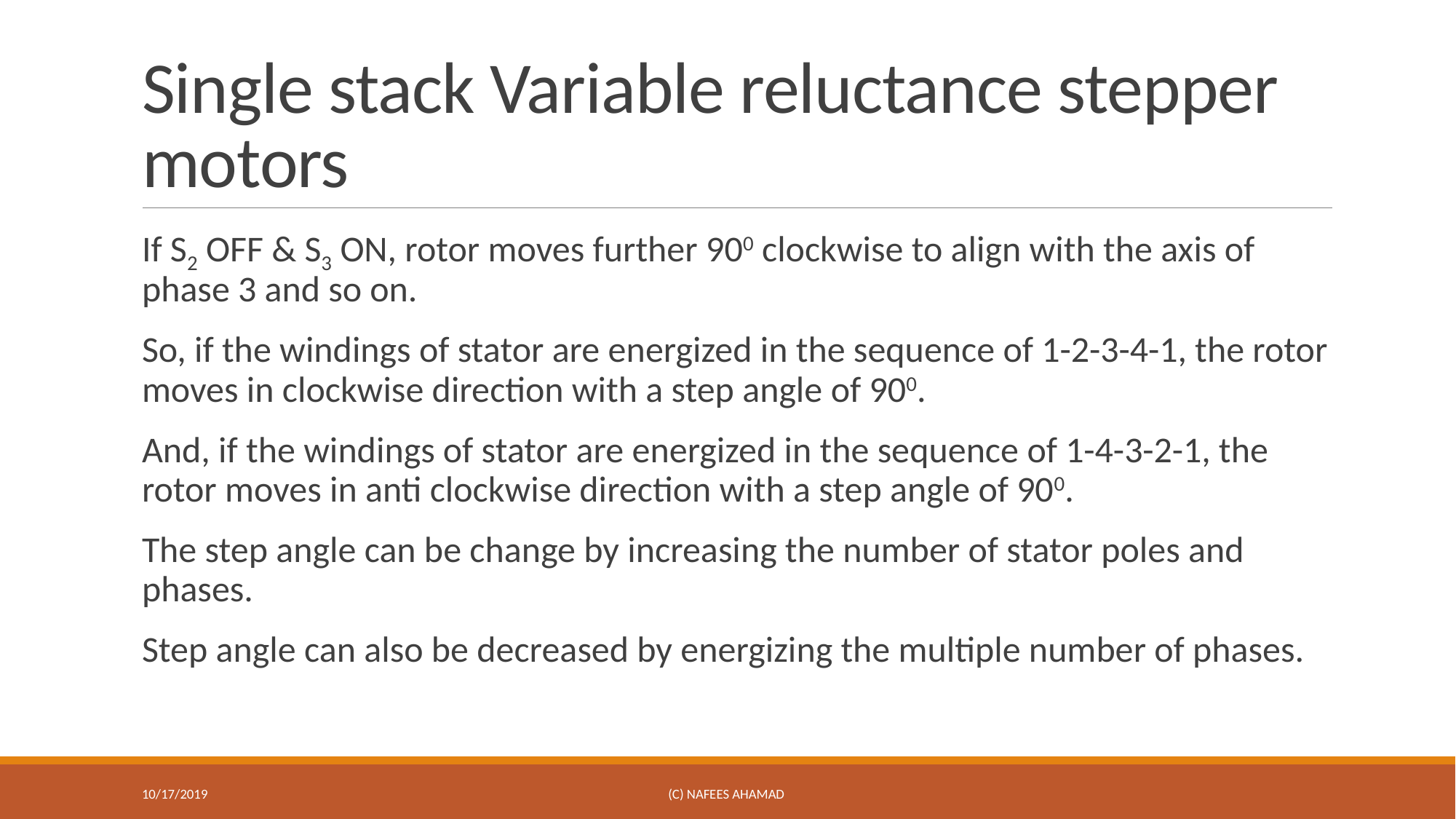

# Single stack Variable reluctance stepper motors
If S2 OFF & S3 ON, rotor moves further 900 clockwise to align with the axis of phase 3 and so on.
So, if the windings of stator are energized in the sequence of 1-2-3-4-1, the rotor moves in clockwise direction with a step angle of 900.
And, if the windings of stator are energized in the sequence of 1-4-3-2-1, the rotor moves in anti clockwise direction with a step angle of 900.
The step angle can be change by increasing the number of stator poles and phases.
Step angle can also be decreased by energizing the multiple number of phases.

10/17/2019
(c) Nafees Ahamad